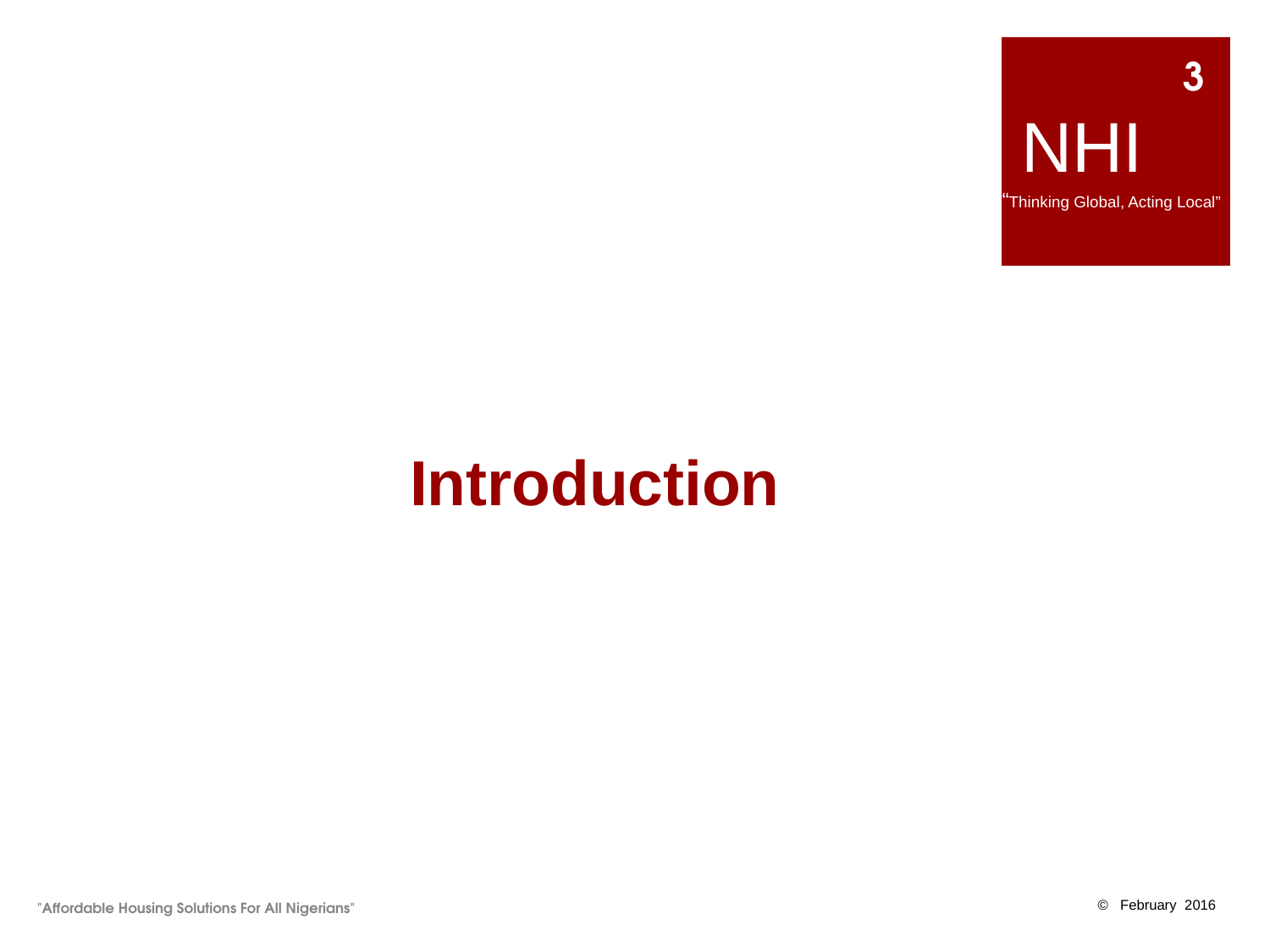

3
 NHI
“Thinking Global, Acting Local”

# Introduction
"Affordable Housing Solutions For All Nigerians"
©   February  2016